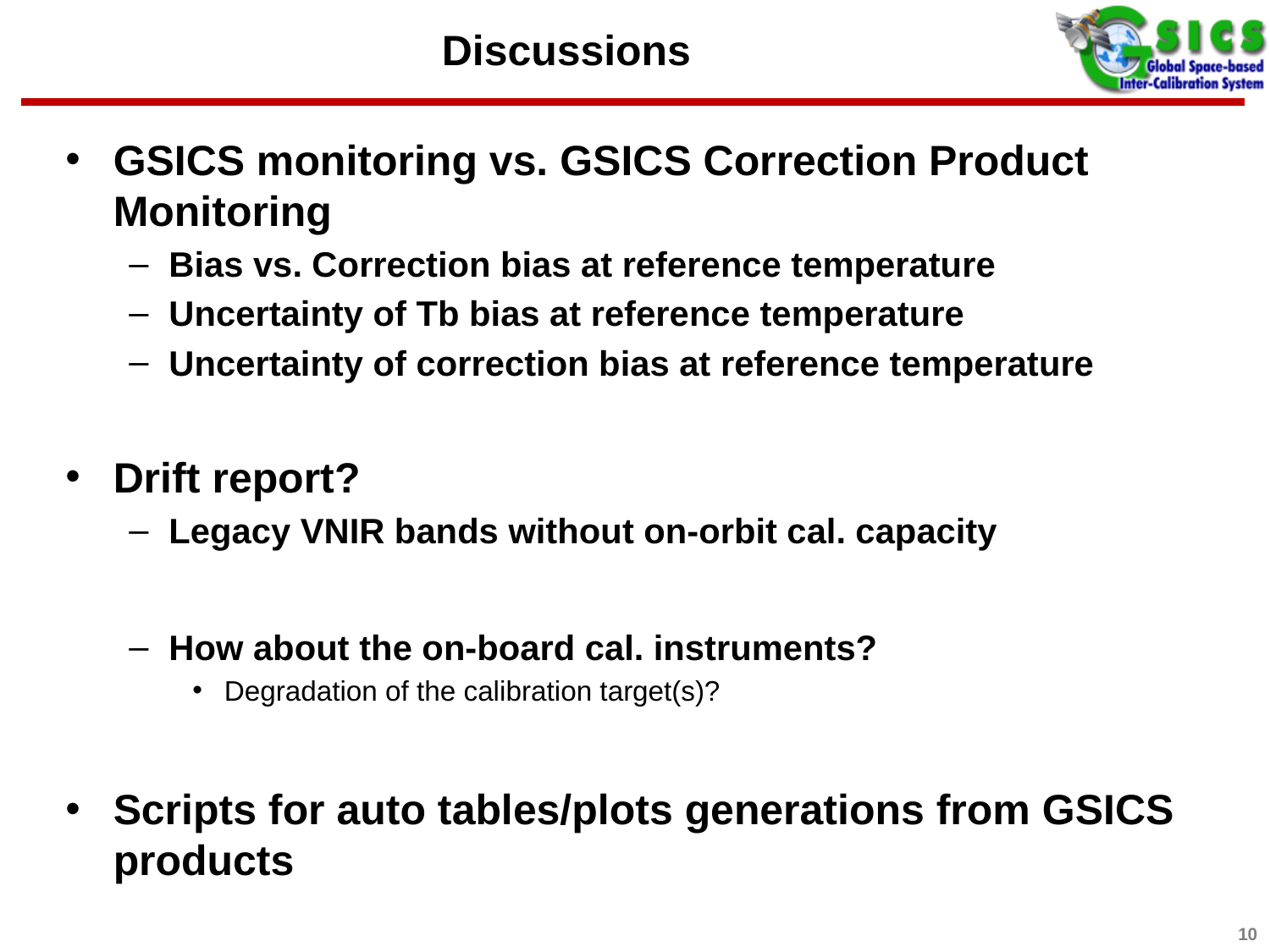

# Discussions
GSICS monitoring vs. GSICS Correction Product Monitoring
Bias vs. Correction bias at reference temperature
Uncertainty of Tb bias at reference temperature
Uncertainty of correction bias at reference temperature

Drift report?
Legacy VNIR bands without on-orbit cal. capacity

How about the on-board cal. instruments?
Degradation of the calibration target(s)?

Scripts for auto tables/plots generations from GSICS products